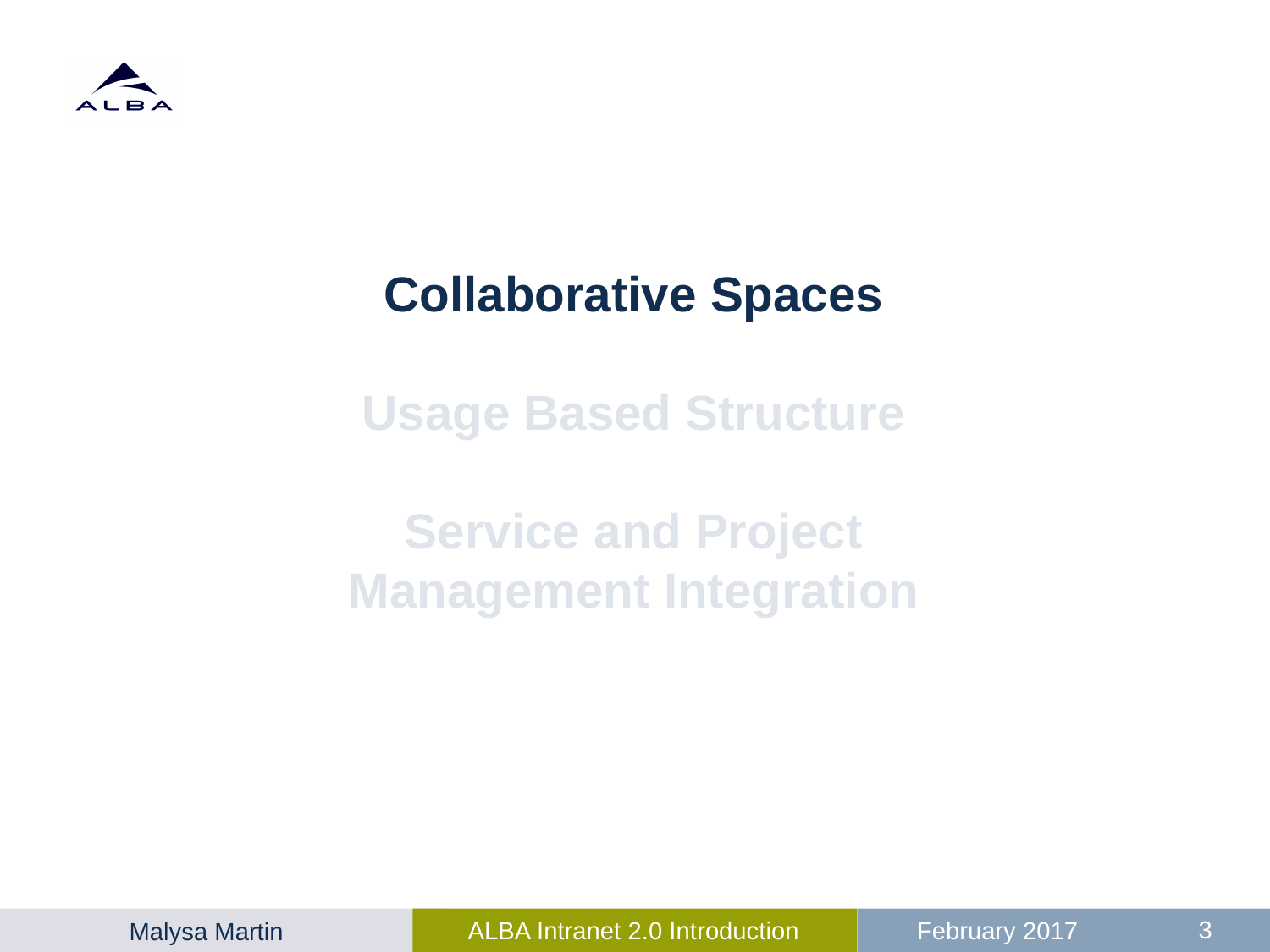

# Collaborative Spaces Usage Based Structure Service and Project Management Integration
3